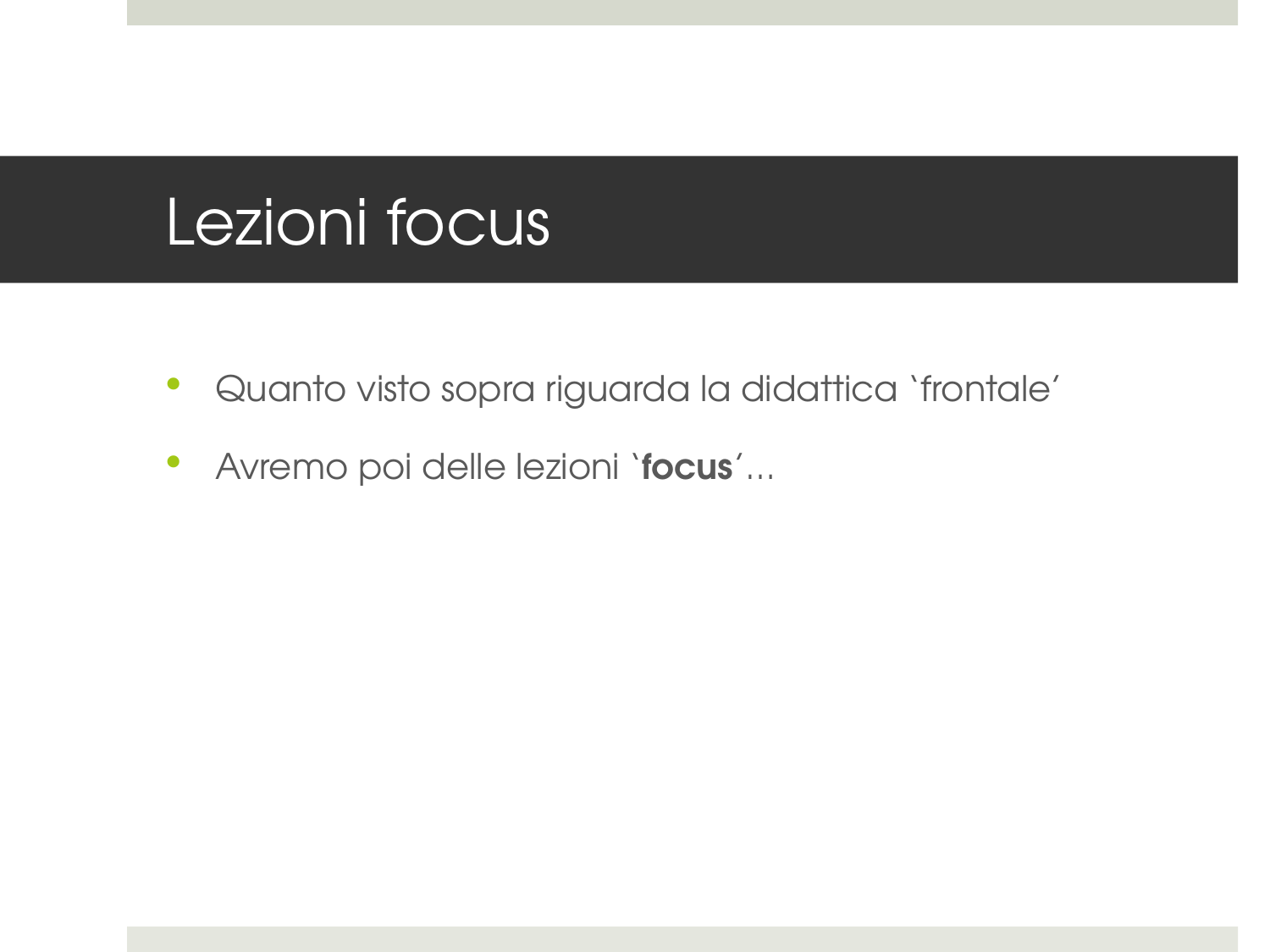

# Lezioni focus
Quanto visto sopra riguarda la didattica ‘frontale’
Avremo poi delle lezioni ‘focus’…